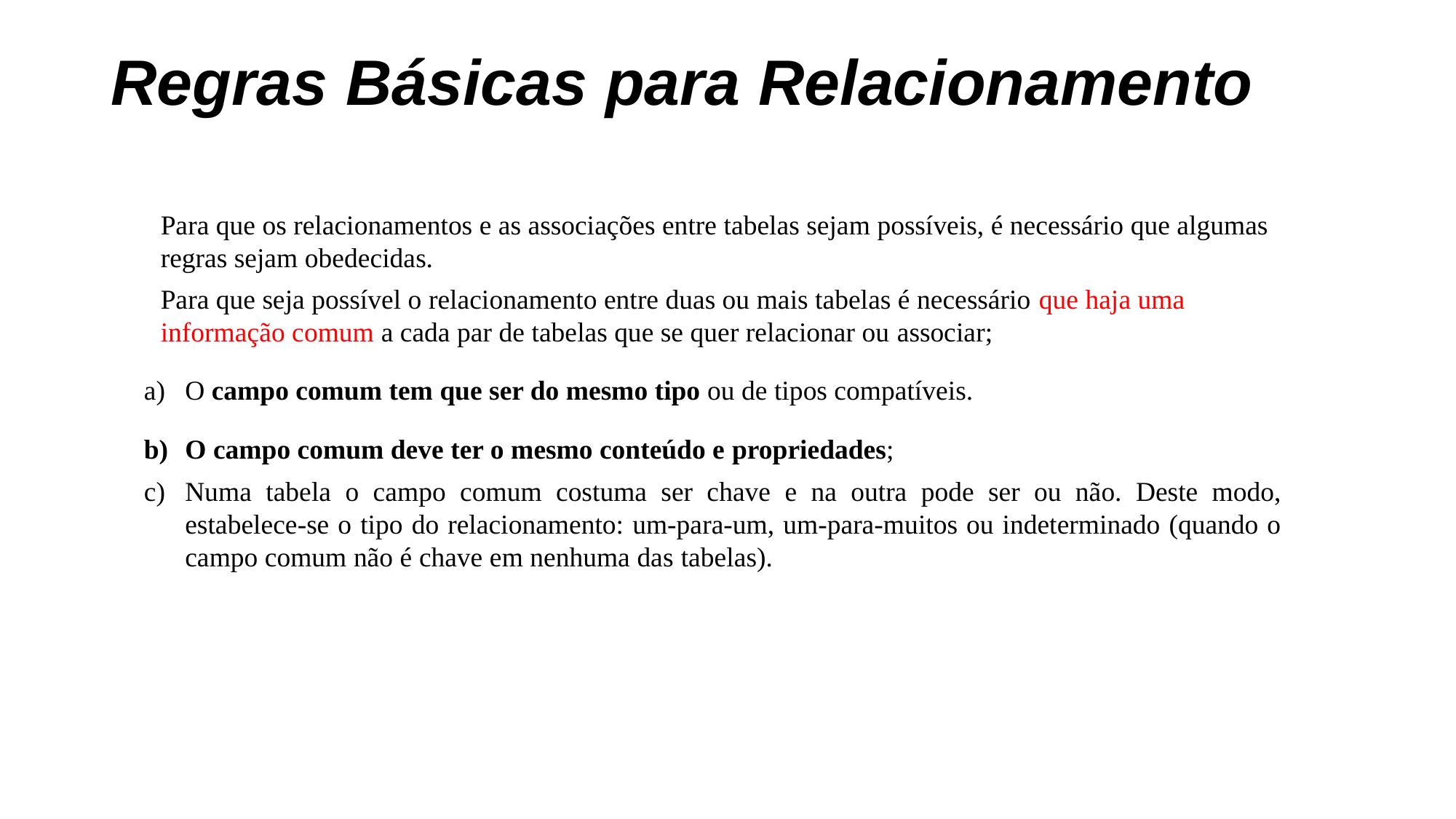

# Regras Básicas para Relacionamento
Para que os relacionamentos e as associações entre tabelas sejam possíveis, é necessário que algumas regras sejam obedecidas.
Para que seja possível o relacionamento entre duas ou mais tabelas é necessário que haja uma informação comum a cada par de tabelas que se quer relacionar ou associar;
O campo comum tem que ser do mesmo tipo ou de tipos compatíveis.
O campo comum deve ter o mesmo conteúdo e propriedades;
Numa tabela o campo comum costuma ser chave e na outra pode ser ou não. Deste modo, estabelece-se o tipo do relacionamento: um-para-um, um-para-muitos ou indeterminado (quando o campo comum não é chave em nenhuma das tabelas).